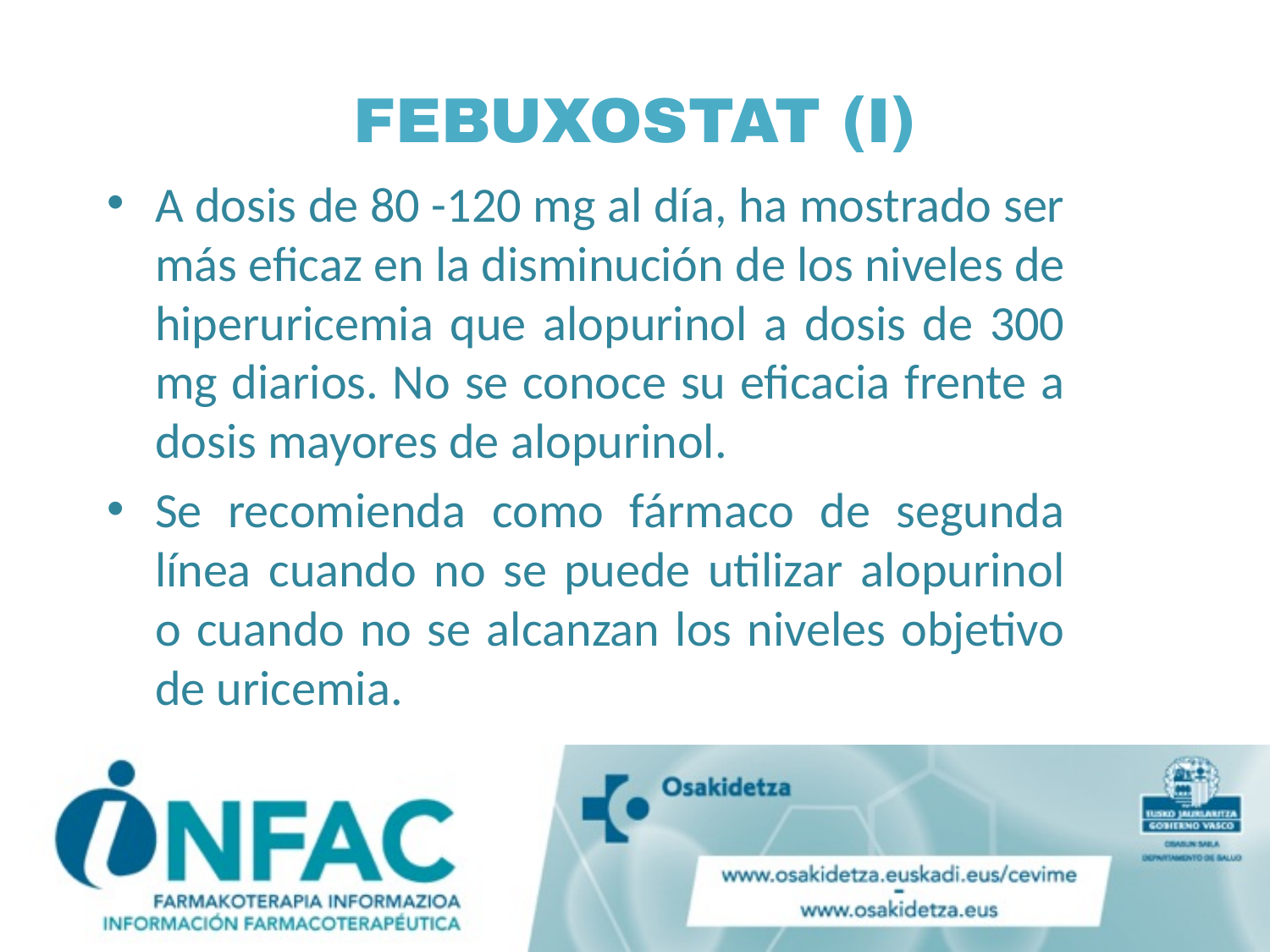

# FEBUXOSTAT (I)
A dosis de 80 -120 mg al día, ha mostrado ser más eficaz en la disminución de los niveles de hiperuricemia que alopurinol a dosis de 300 mg diarios. No se conoce su eficacia frente a dosis mayores de alopurinol.
Se recomienda como fármaco de segunda línea cuando no se puede utilizar alopurinol o cuando no se alcanzan los niveles objetivo de uricemia.